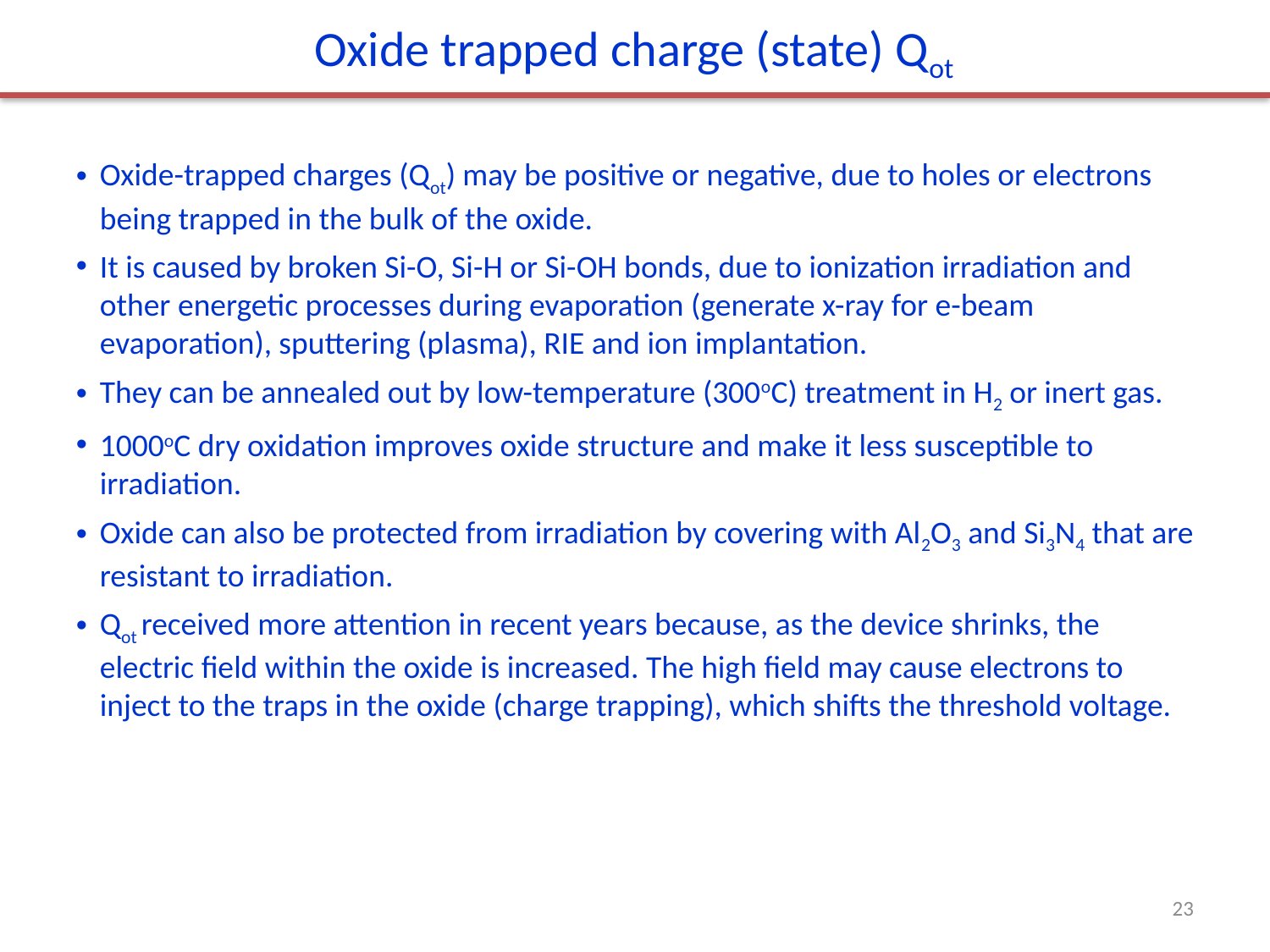

Oxide trapped charge (state) Qot
Oxide-trapped charges (Qot) may be positive or negative, due to holes or electrons being trapped in the bulk of the oxide.
It is caused by broken Si-O, Si-H or Si-OH bonds, due to ionization irradiation and other energetic processes during evaporation (generate x-ray for e-beam evaporation), sputtering (plasma), RIE and ion implantation.
They can be annealed out by low-temperature (300oC) treatment in H2 or inert gas.
1000oC dry oxidation improves oxide structure and make it less susceptible to irradiation.
Oxide can also be protected from irradiation by covering with Al2O3 and Si3N4 that are resistant to irradiation.
Qot received more attention in recent years because, as the device shrinks, the electric field within the oxide is increased. The high field may cause electrons to inject to the traps in the oxide (charge trapping), which shifts the threshold voltage.
23